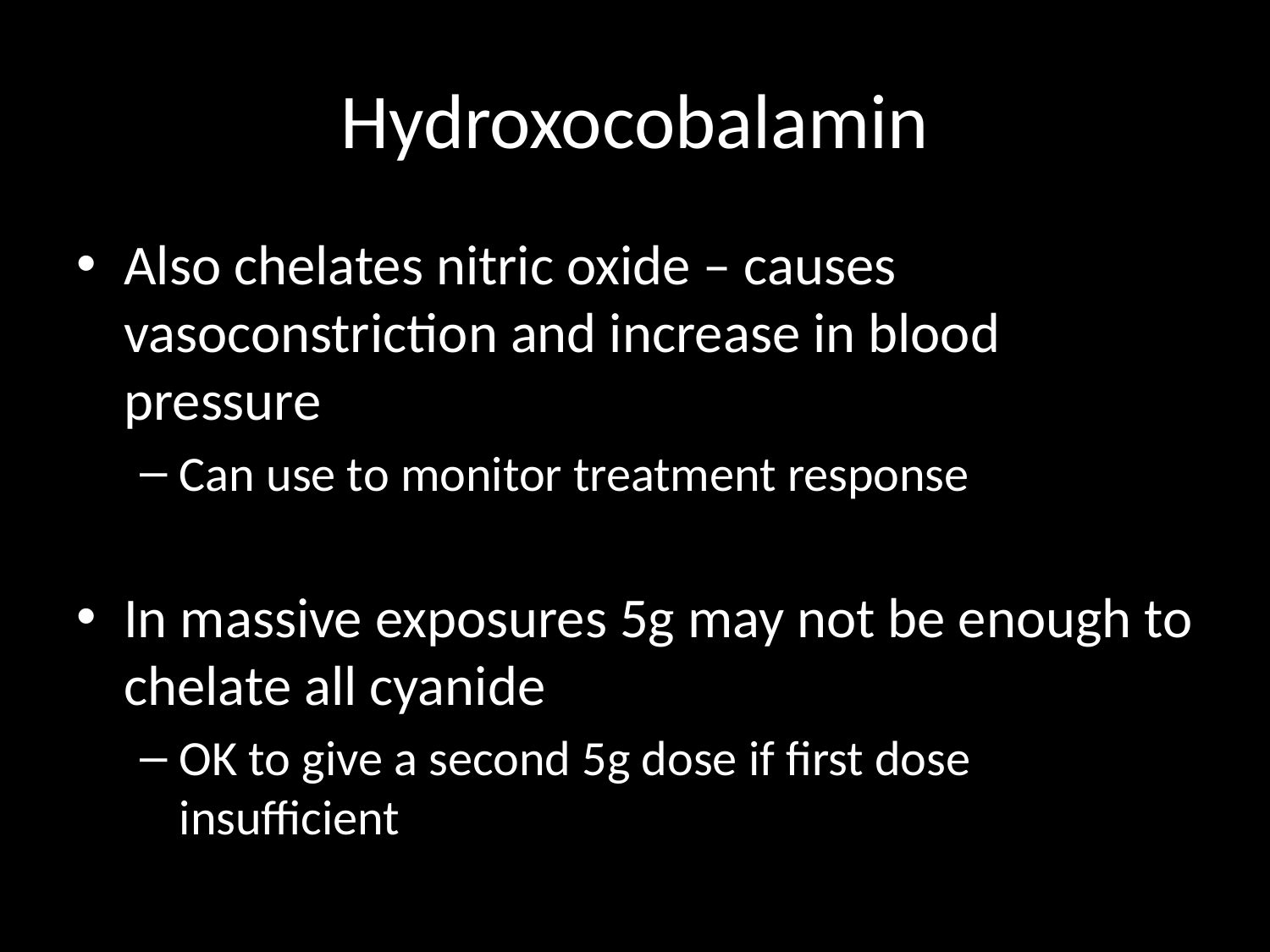

# Hydroxocobalamin
Also chelates nitric oxide – causes vasoconstriction and increase in blood pressure
Can use to monitor treatment response

In massive exposures 5g may not be enough to chelate all cyanide
OK to give a second 5g dose if first dose insufficient